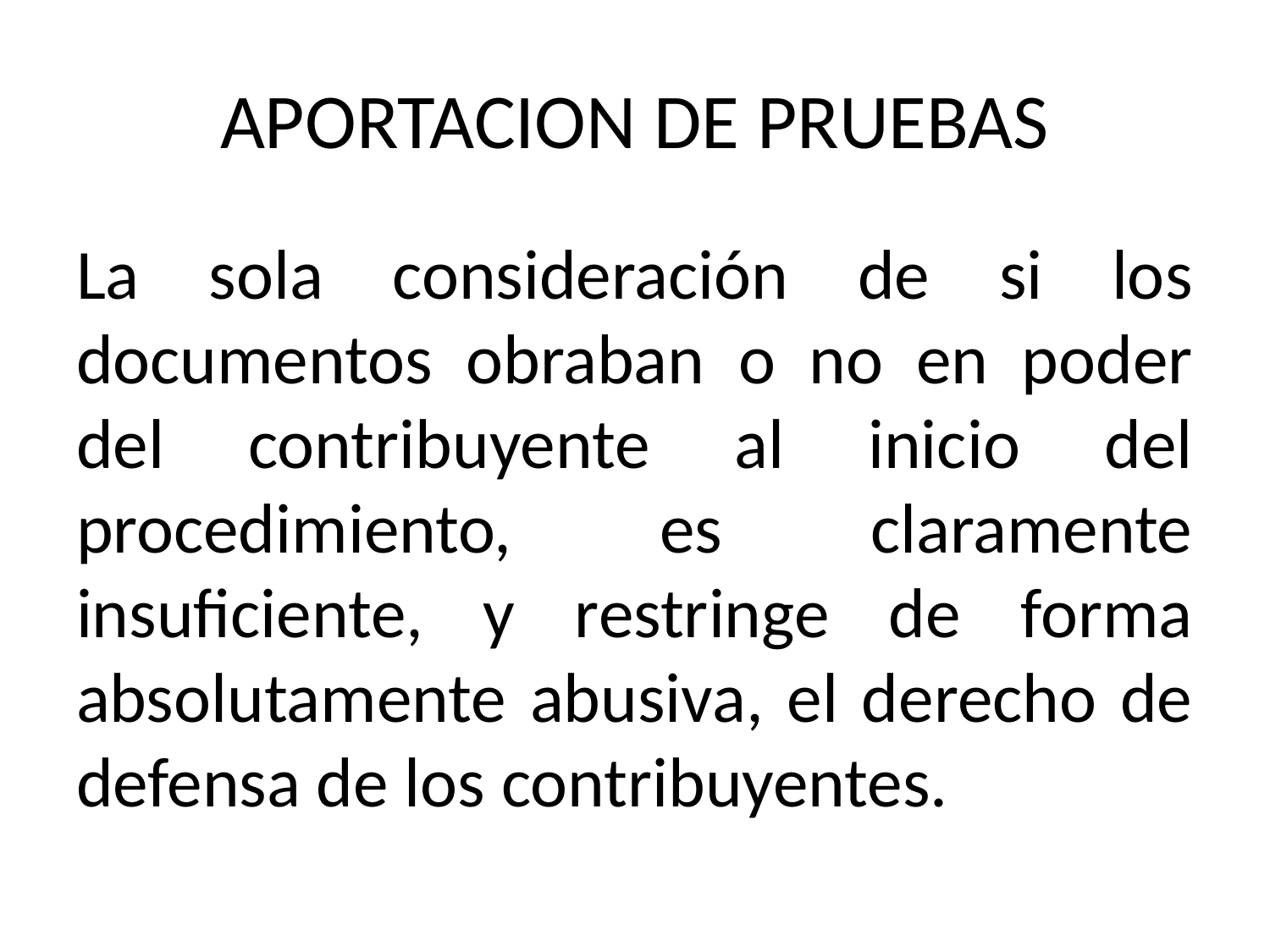

# APORTACION DE PRUEBAS
La sola consideración de si los documentos obraban o no en poder del contribuyente al inicio del procedimiento, es claramente insuficiente, y restringe de forma absolutamente abusiva, el derecho de defensa de los contribuyentes.